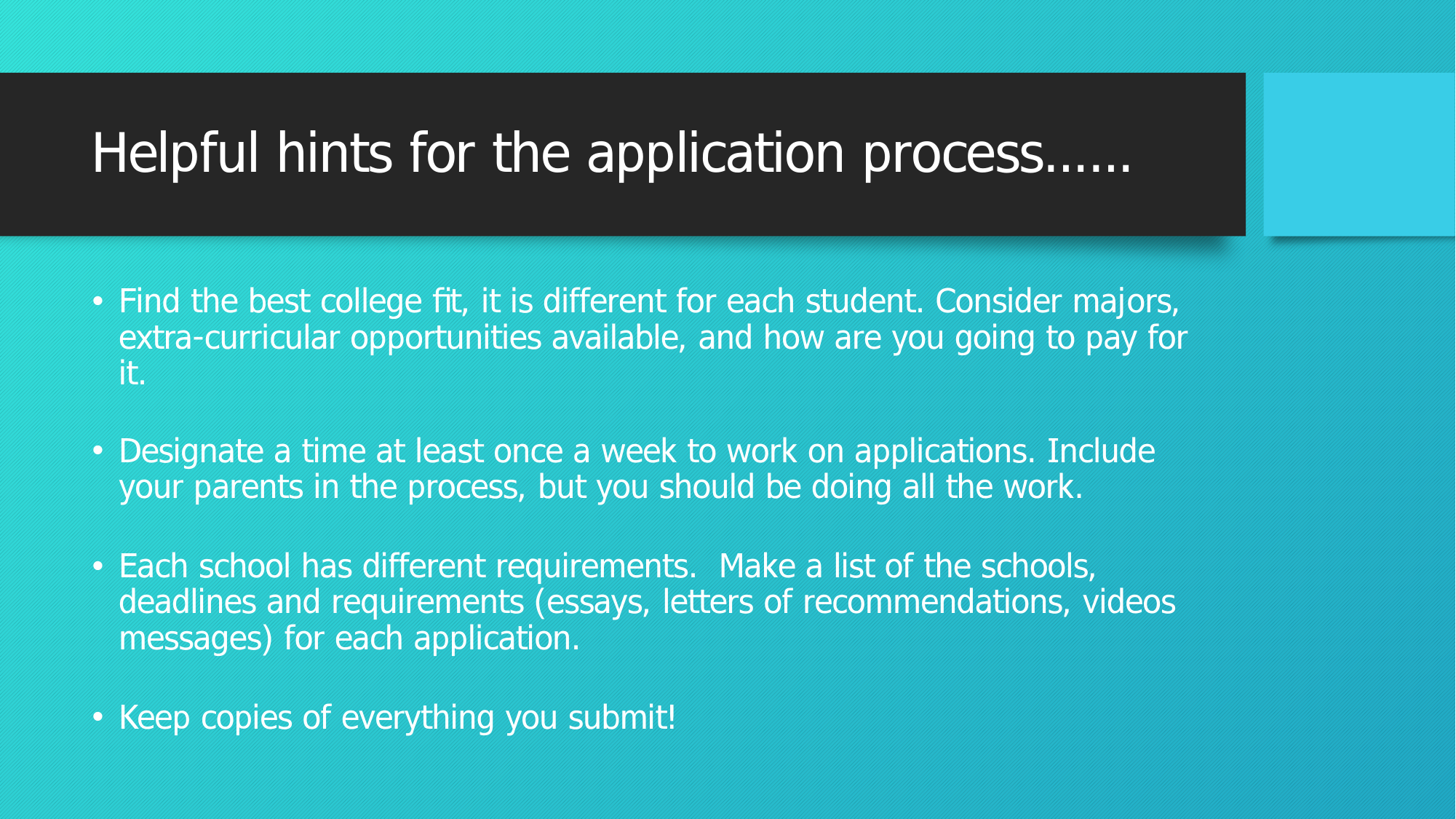

# Helpful hints for the application process……
Find the best college fit, it is different for each student. Consider majors, extra-curricular opportunities available, and how are you going to pay for it.

Designate a time at least once a week to work on applications. Include your parents in the process, but you should be doing all the work.

Each school has different requirements.  Make a list of the schools,  deadlines and requirements (essays, letters of recommendations, videos messages) for each application.

Keep copies of everything you submit!